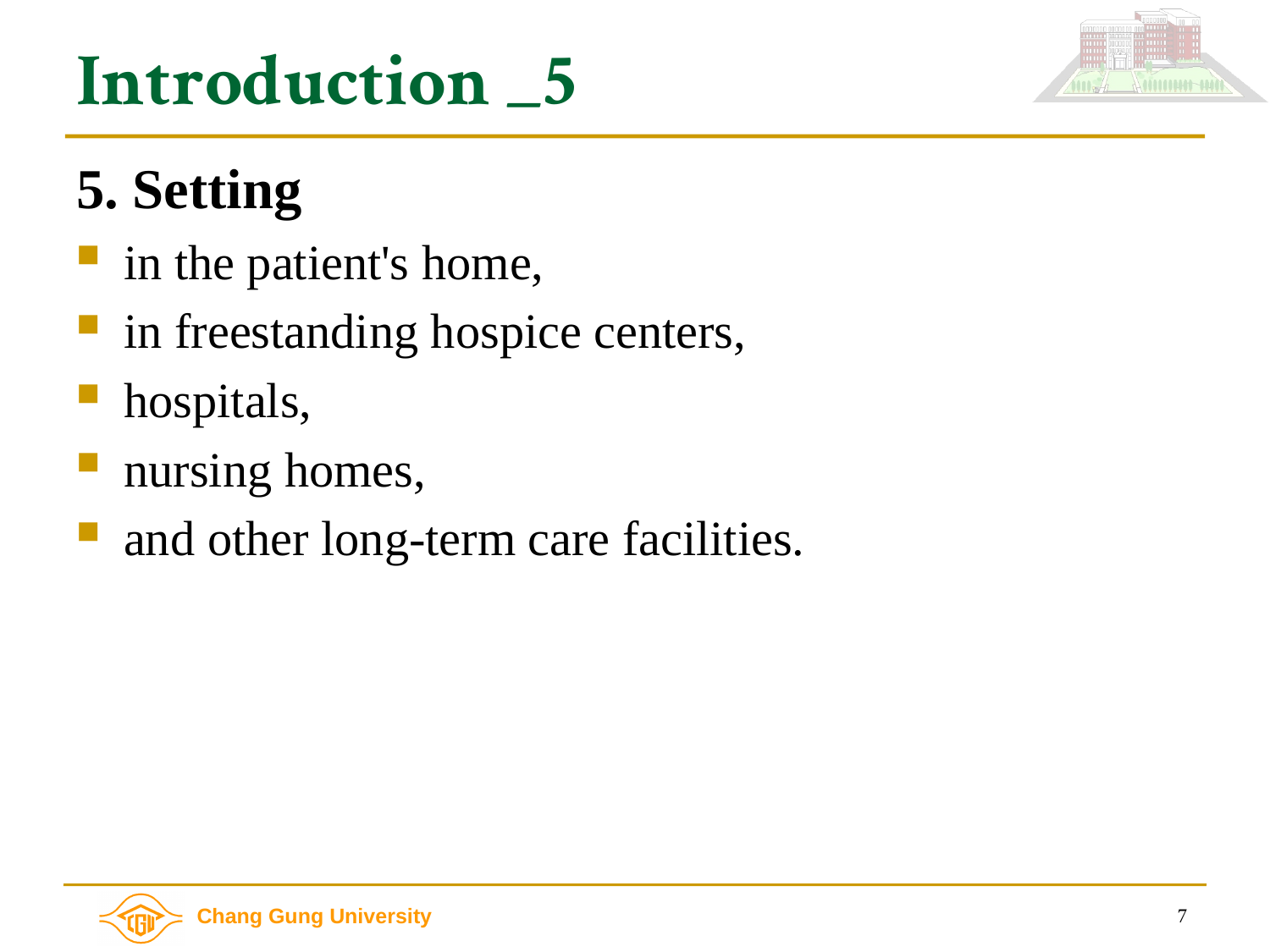

# Introduction _5
5. Setting
in the patient's home,
in freestanding hospice centers,
hospitals,
nursing homes,
and other long-term care facilities.

7